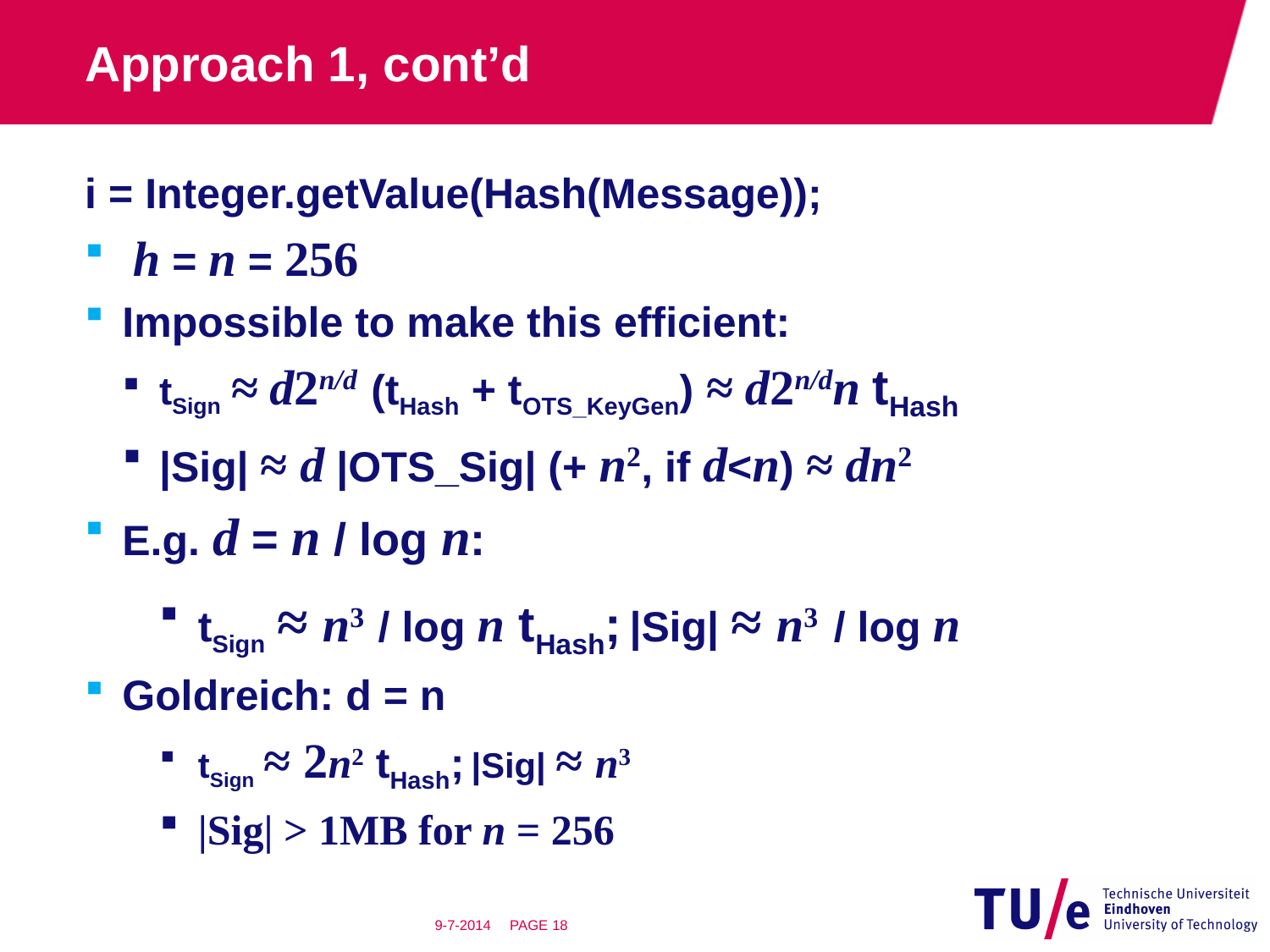

# Approach 1, cont’d
i = Integer.getValue(Hash(Message));
 h = n = 256
Impossible to make this efficient:
tSign ≈ d2n/d (tHash + tOTS_KeyGen) ≈ d2n/dn tHash
|Sig| ≈ d |OTS_Sig| (+ n2, if d<n) ≈ dn2
E.g. d = n / log n:
tSign ≈ n3 / log n tHash; |Sig| ≈ n3 / log n
Goldreich: d = n
tSign ≈ 2n2 tHash; |Sig| ≈ n3
|Sig| > 1MB for n = 256
9-7-2014
PAGE 18